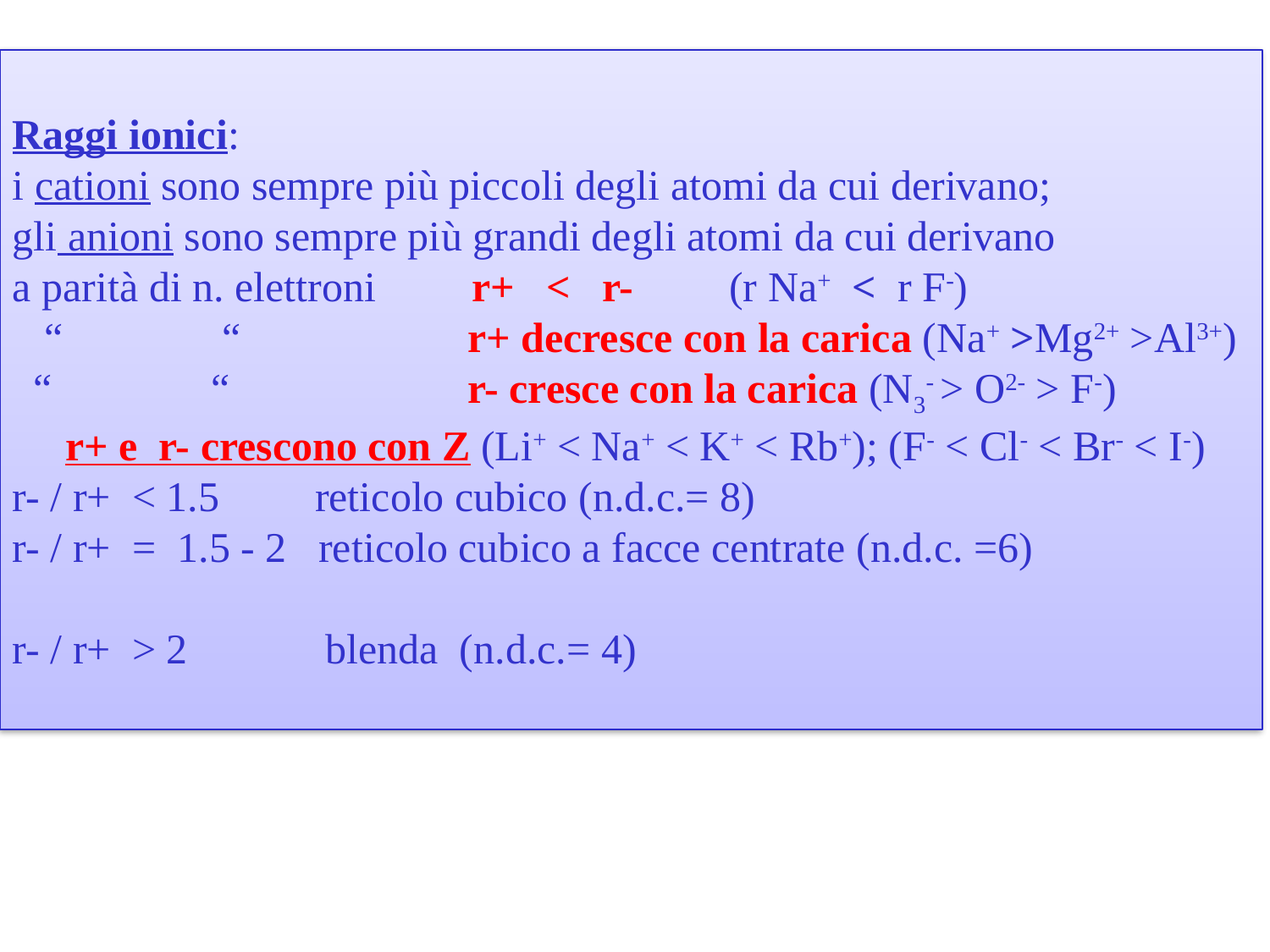

Raggi ionici:
i cationi sono sempre più piccoli degli atomi da cui derivano;
gli anioni sono sempre più grandi degli atomi da cui derivano
a parità di n. elettroni         r+   <   r-         (r Na+  <  r F-)
   “               “		       r+ decresce con la carica (Na+ >Mg2+ >Al3+)
  “               “		       r- cresce con la carica (N3- > O2- > F-)
     r+ e  r- crescono con Z (Li+ < Na+ < K+ < Rb+); (F- < Cl- < Br- < I-)
r- / r+  < 1.5         reticolo cubico (n.d.c.= 8)
r- / r+  =  1.5 - 2   reticolo cubico a facce centrate (n.d.c. =6)
r- / r+  > 2             blenda  (n.d.c.= 4)